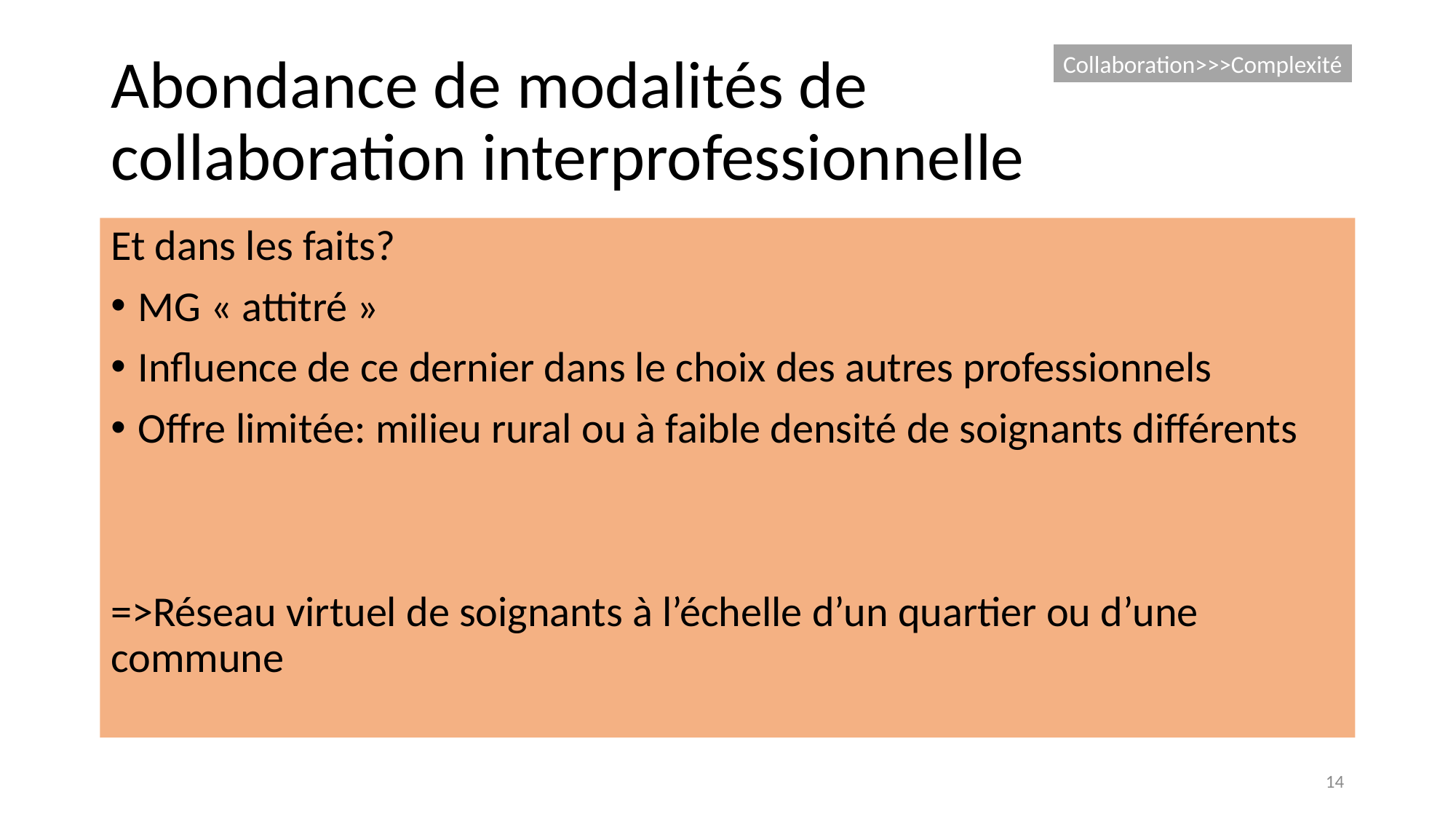

# Abondance de modalités de collaboration interprofessionnelle
Collaboration>>>Complexité
Et dans les faits?
MG « attitré »
Influence de ce dernier dans le choix des autres professionnels
Offre limitée: milieu rural ou à faible densité de soignants différents

=>Réseau virtuel de soignants à l’échelle d’un quartier ou d’une commune
14